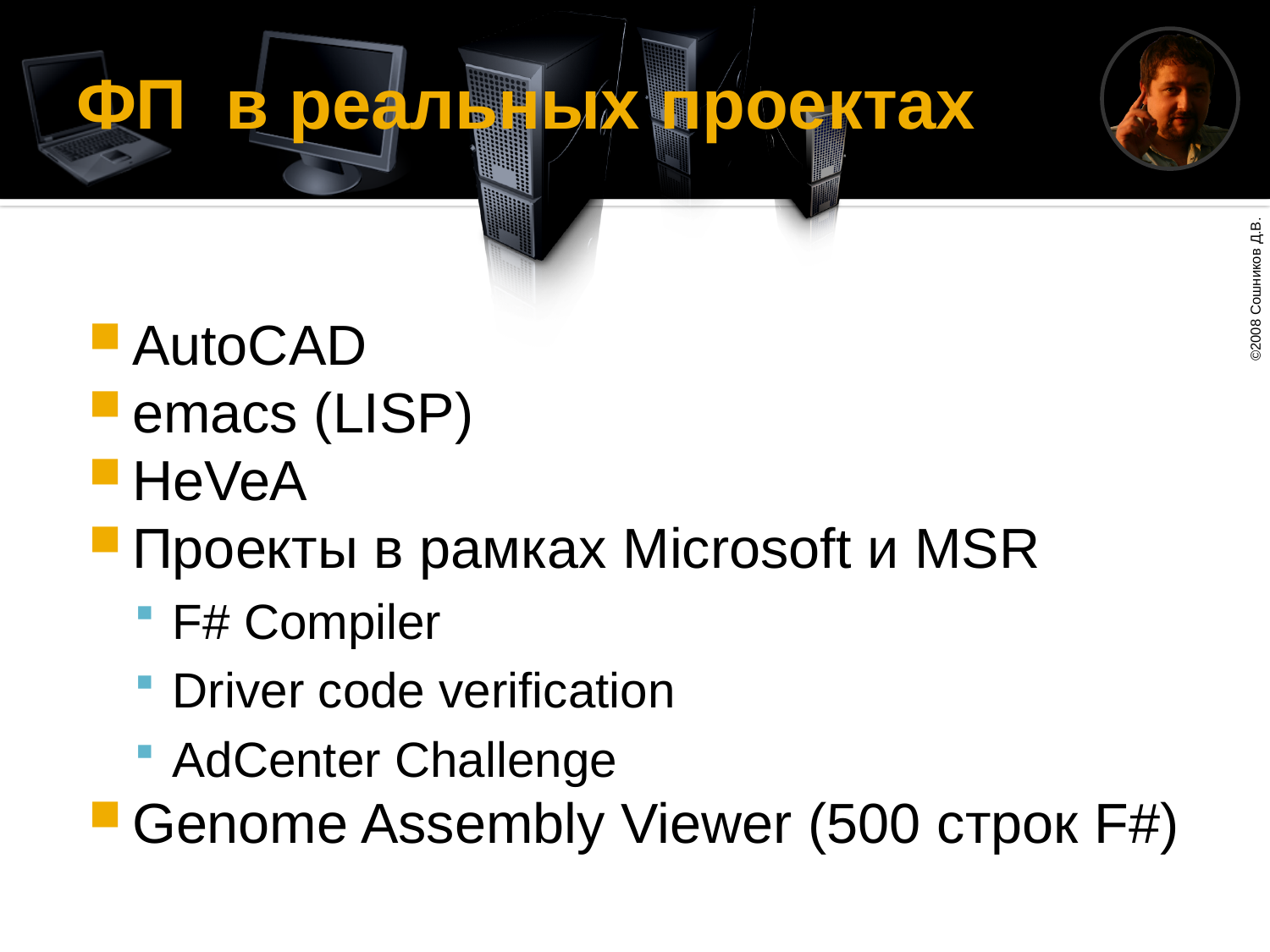

# ФП  в реальных проектах
AutoCAD
emacs (LISP)
HeVeA
Проекты в рамках Microsoft и MSR
F# Compiler
Driver code verification
AdCenter Challenge
Genome Assembly Viewer (500 строк F#)